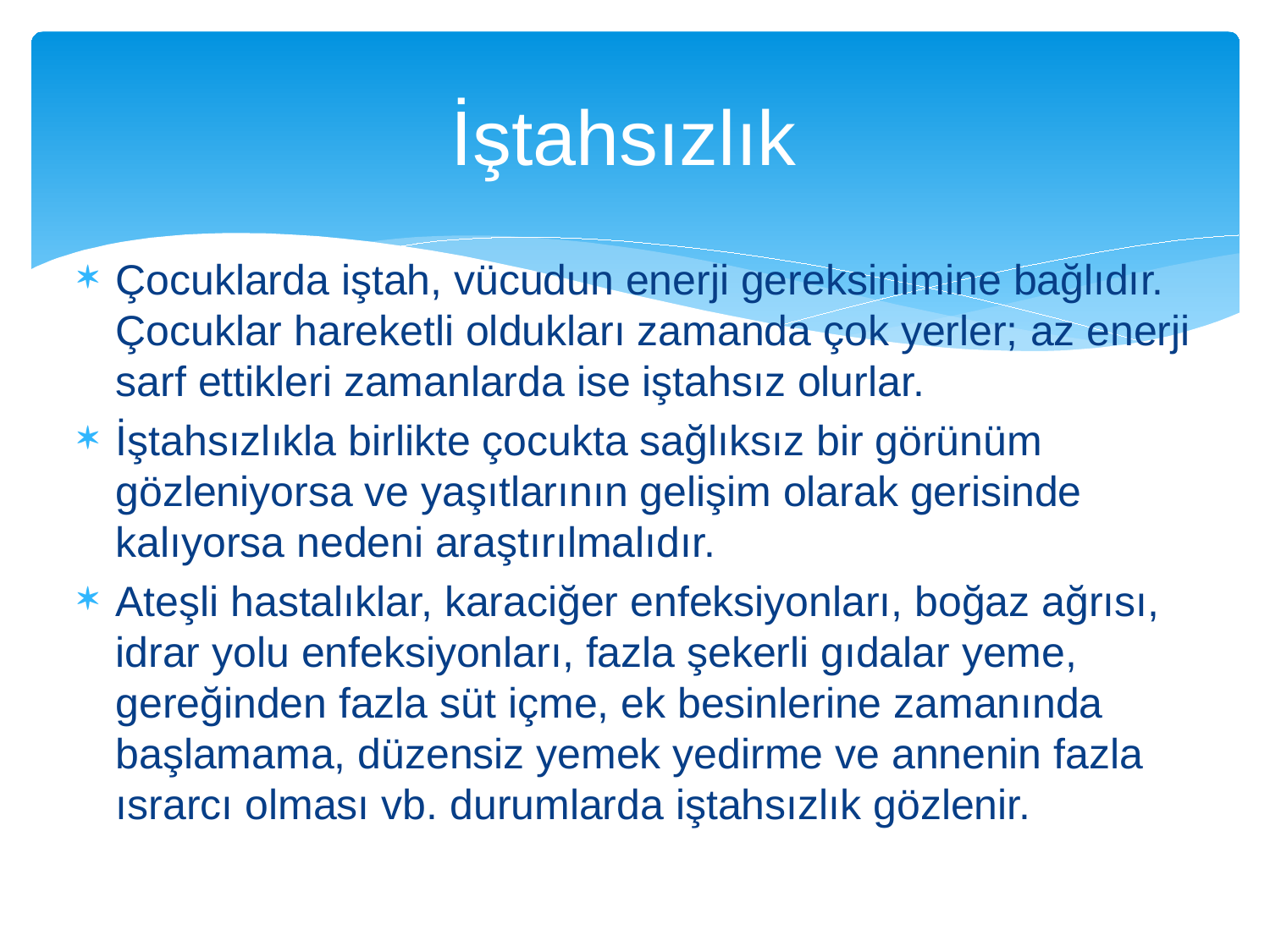

# İştahsızlık
Çocuklarda iştah, vücudun enerji gereksinimine bağlıdır. Çocuklar hareketli oldukları zamanda çok yerler; az enerji sarf ettikleri zamanlarda ise iştahsız olurlar.
İştahsızlıkla birlikte çocukta sağlıksız bir görünüm gözleniyorsa ve yaşıtlarının gelişim olarak gerisinde kalıyorsa nedeni araştırılmalıdır.
Ateşli hastalıklar, karaciğer enfeksiyonları, boğaz ağrısı, idrar yolu enfeksiyonları, fazla şekerli gıdalar yeme, gereğinden fazla süt içme, ek besinlerine zamanında başlamama, düzensiz yemek yedirme ve annenin fazla ısrarcı olması vb. durumlarda iştahsızlık gözlenir.